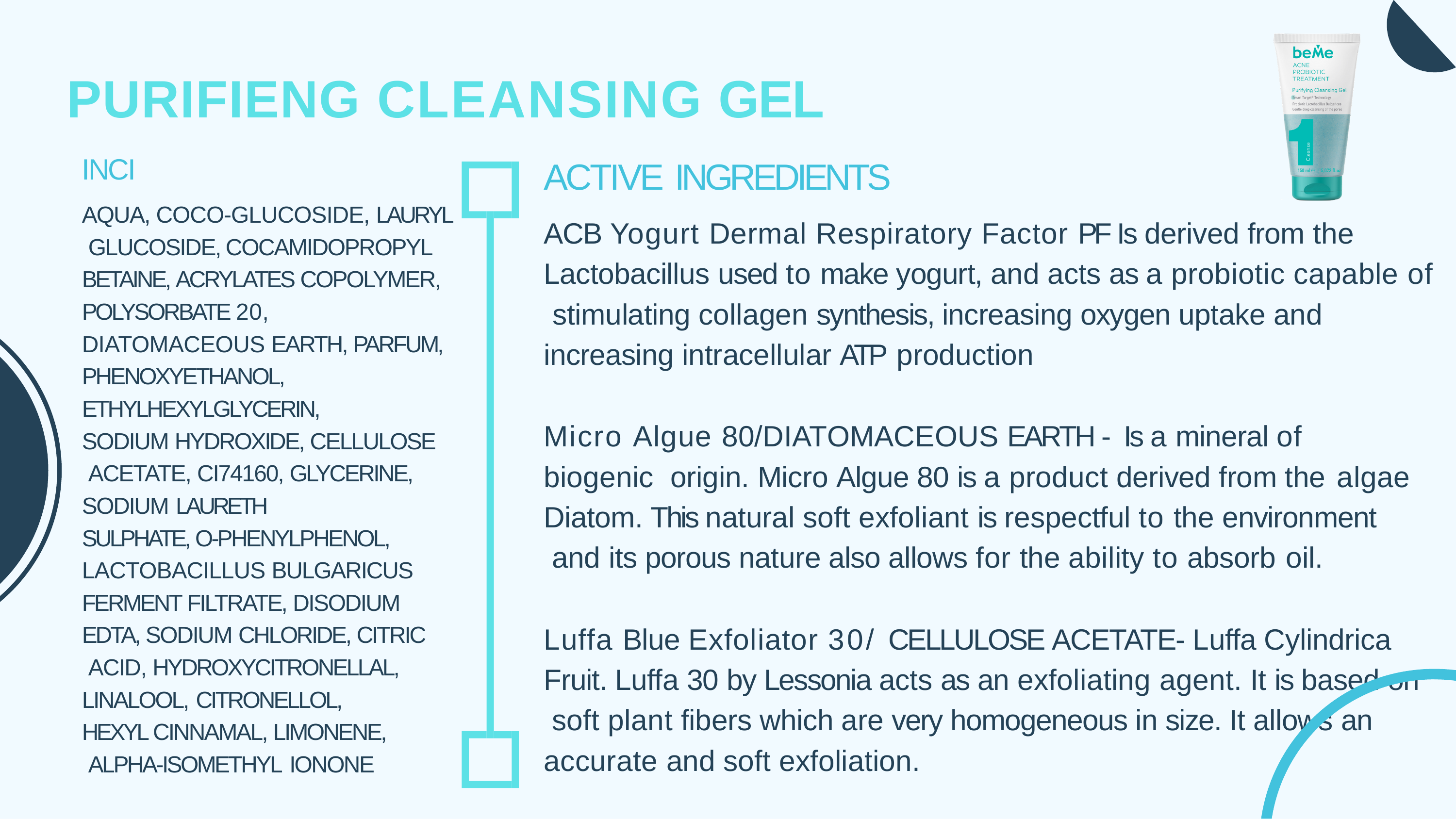

# PURIFIENG CLEANSING GEL
ACTIVE INGREDIENTS
ACB Yogurt Dermal Respiratory Factor PF Is derived from the  Lactobacillus used to make yogurt, and acts as a probiotic capable of  stimulating collagen synthesis, increasing oxygen uptake and  increasing intracellular ATP production
INCI
AQUA, COCO-GLUCOSIDE, LAURYL  GLUCOSIDE, COCAMIDOPROPYL  BETAINE, ACRYLATES COPOLYMER,  POLYSORBATE 20,  DIATOMACEOUS EARTH, PARFUM,  PHENOXYETHANOL,  ETHYLHEXYLGLYCERIN,
SODIUM HYDROXIDE, CELLULOSE  ACETATE, CI74160, GLYCERINE,  SODIUM LAURETH
SULPHATE, O-PHENYLPHENOL,  LACTOBACILLUS BULGARICUS  FERMENT FILTRATE, DISODIUM  EDTA, SODIUM CHLORIDE, CITRIC  ACID, HYDROXYCITRONELLAL,  LINALOOL, CITRONELLOL,
HEXYL CINNAMAL, LIMONENE,  ALPHA-ISOMETHYL IONONE

Micro Algue 80/DIATOMACEOUS EARTH - Is a mineral of biogenic  origin. Micro Algue 80 is a product derived from the algae
Diatom. This natural soft exfoliant is respectful to the environment  and its porous nature also allows for the ability to absorb oil.
Luffa Blue Exfoliator 30/ CELLULOSE ACETATE- Luffa Cylindrica  Fruit. Luffa 30 by Lessonia acts as an exfoliating agent. It is based on  soft plant fibers which are very homogeneous in size. It allows an  accurate and soft exfoliation.